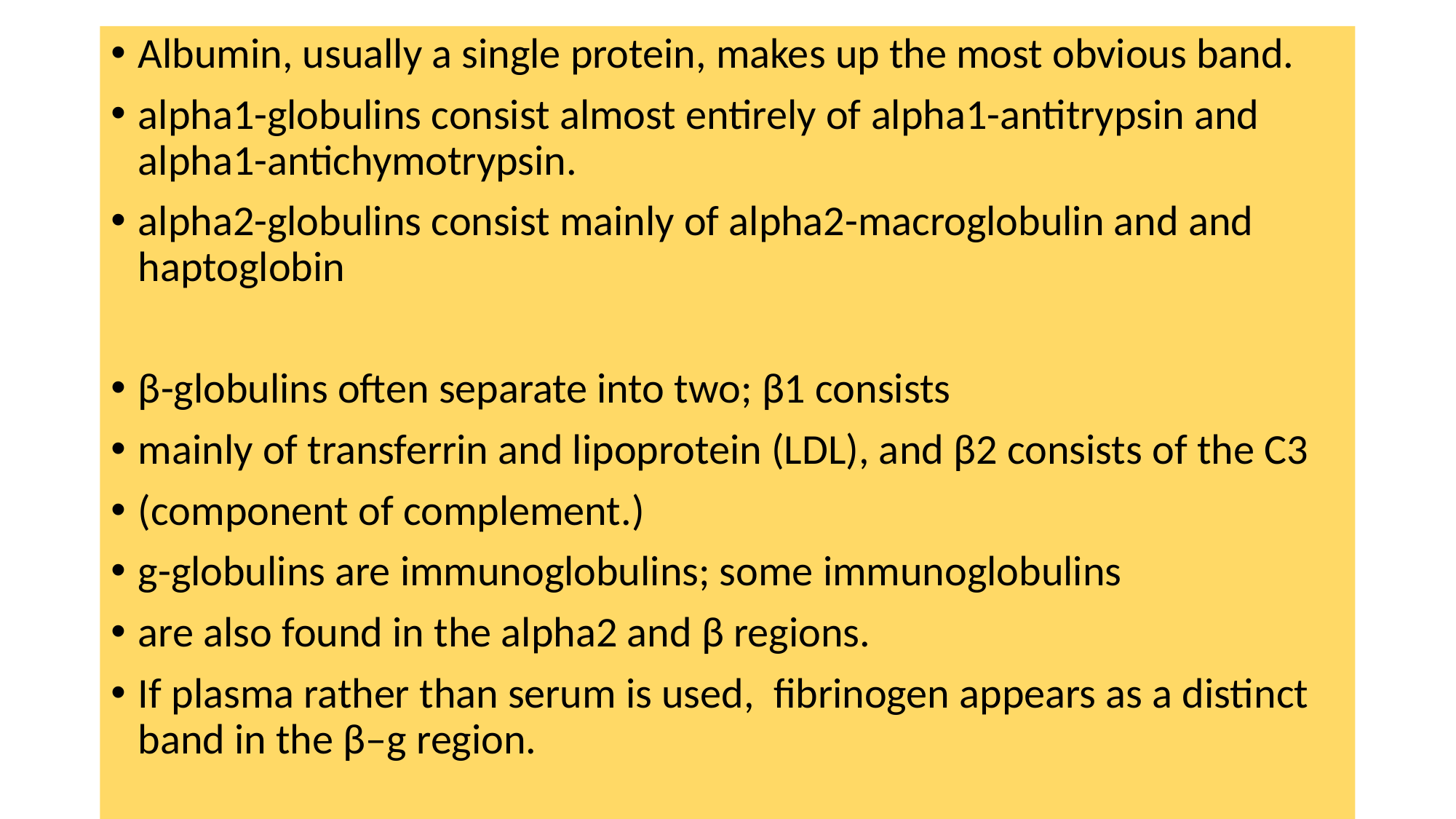

Albumin, usually a single protein, makes up the most obvious band.
alpha1-globulins consist almost entirely of alpha1-antitrypsin and alpha1-antichymotrypsin.
alpha2-globulins consist mainly of alpha2-macroglobulin and and haptoglobin

β-globulins often separate into two; β1 consists
mainly of transferrin and lipoprotein (LDL), and β2 consists of the C3
(component of complement.)
g-globulins are immunoglobulins; some immunoglobulins
are also found in the alpha2 and β regions.
If plasma rather than serum is used,  fibrinogen appears as a distinct band in the β–g region.